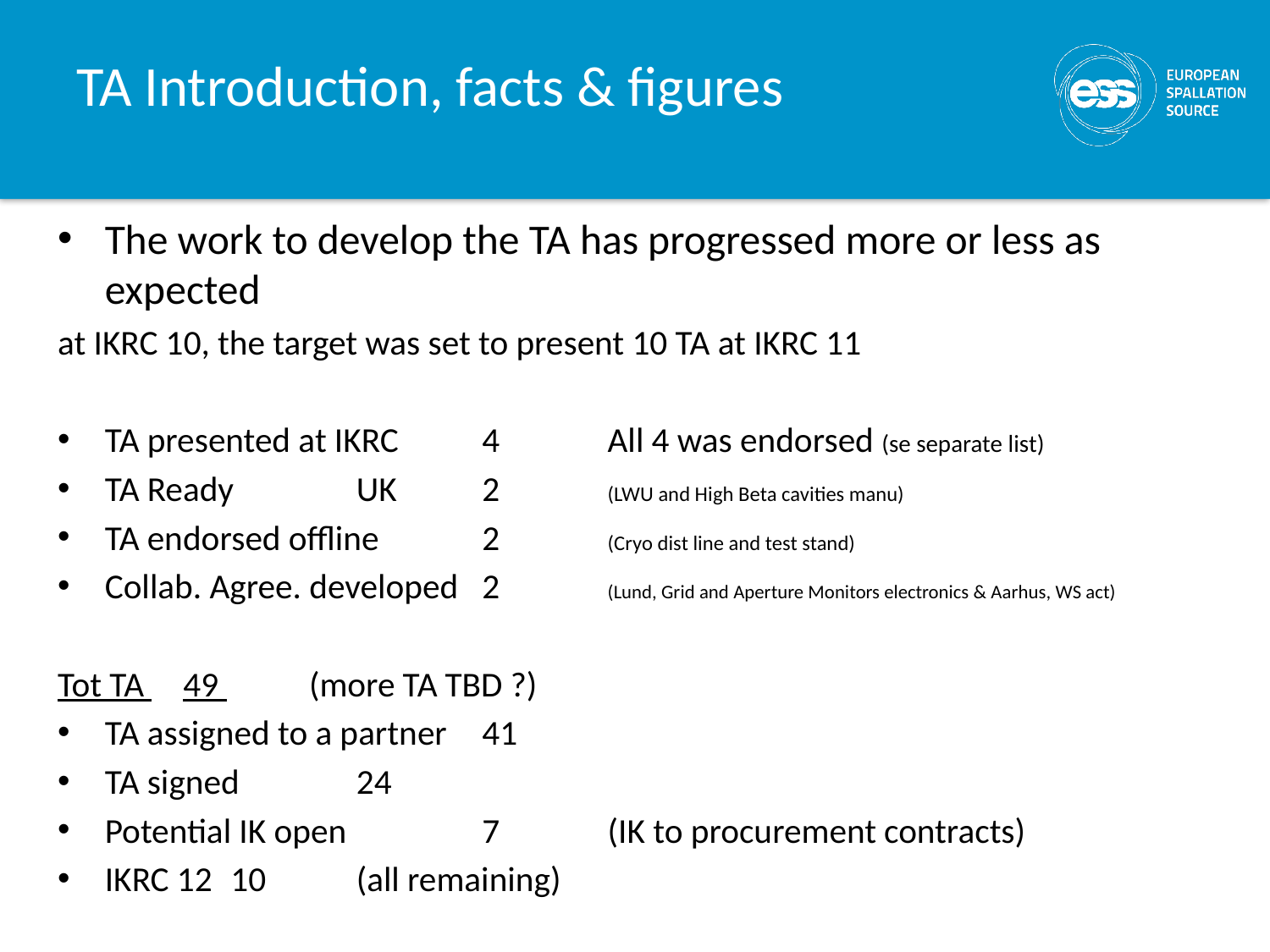

# TA Introduction, facts & figures
The work to develop the TA has progressed more or less as  expected
at IKRC 10, the target was set to present 10 TA at IKRC 11

TA presented at IKRC		4	All 4 was endorsed (se separate list)
TA Ready	UK		2 	(LWU and High Beta cavities manu)
TA endorsed offline		2 	(Cryo dist line and test stand)
Collab. Agree. developed 	2	(Lund, Grid and Aperture Monitors electronics & Aarhus, WS act)

Tot TA 				49   	(more TA TBD ?)
TA assigned to a partner  	41
TA signed			24
Potential IK open	 	7	(IK to procurement contracts)
IKRC 12			10	(all remaining)